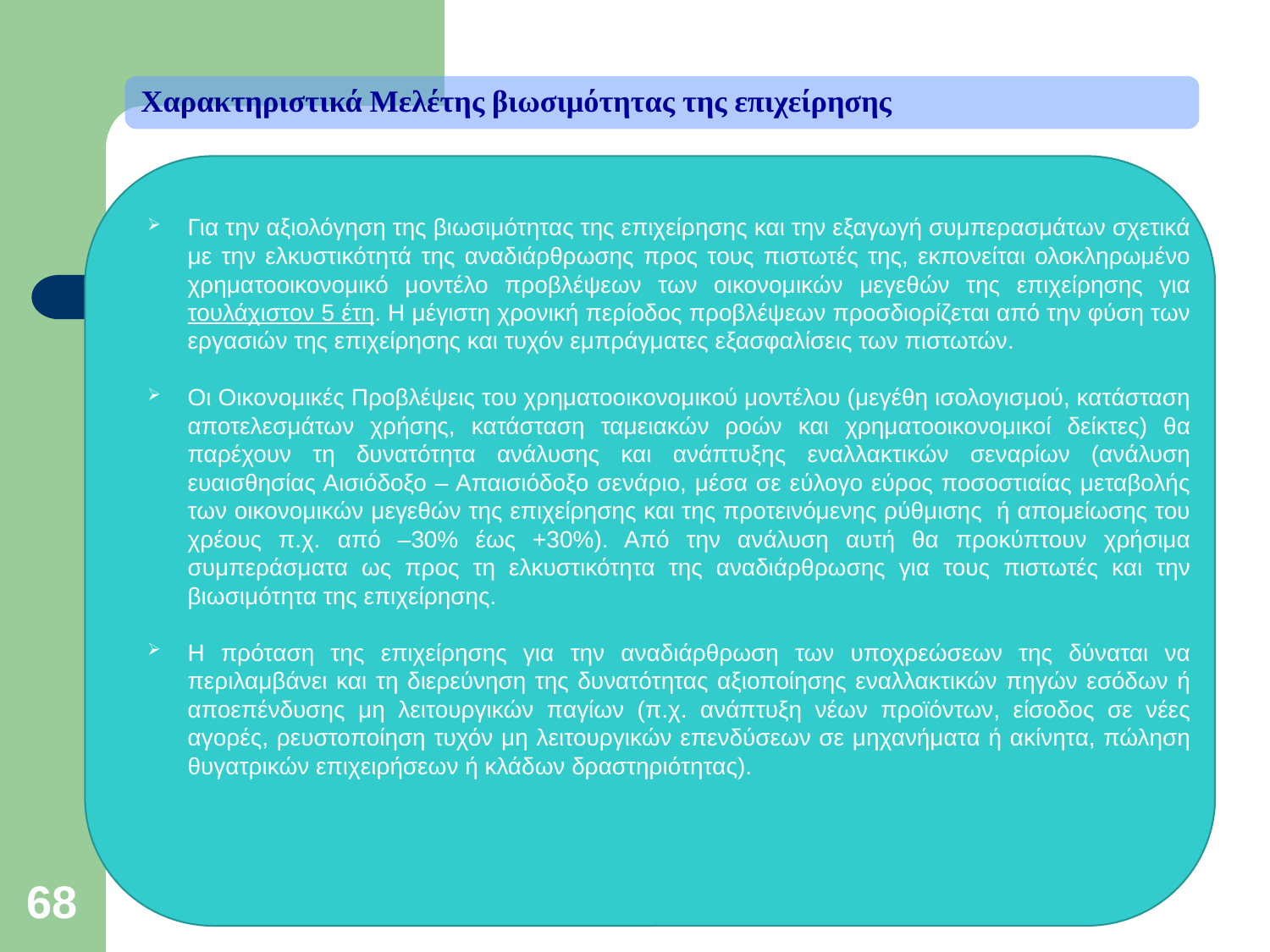

Χαρακτηριστικά Μελέτης βιωσιμότητας της επιχείρησης

Για την αξιολόγηση της βιωσιμότητας της επιχείρησης και την εξαγωγή συμπερασμάτων σχετικά με την ελκυστικότητά της αναδιάρθρωσης προς τους πιστωτές της, εκπονείται ολοκληρωμένο χρηματοοικονομικό μοντέλο προβλέψεων των οικονομικών μεγεθών της επιχείρησης για τουλάχιστον 5 έτη. Η μέγιστη χρονική περίοδος προβλέψεων προσδιορίζεται από την φύση των εργασιών της επιχείρησης και τυχόν εμπράγματες εξασφαλίσεις των πιστωτών.

Οι Οικονομικές Προβλέψεις του χρηματοοικονομικού μοντέλου (μεγέθη ισολογισμού, κατάσταση αποτελεσμάτων χρήσης, κατάσταση ταμειακών ροών και χρηματοοικονομικοί δείκτες) θα παρέχουν τη δυνατότητα ανάλυσης και ανάπτυξης εναλλακτικών σεναρίων (ανάλυση ευαισθησίας Αισιόδοξο – Απαισιόδοξο σενάριο, μέσα σε εύλογο εύρος ποσοστιαίας μεταβολής των οικονομικών μεγεθών της επιχείρησης και της προτεινόμενης ρύθμισης  ή απομείωσης του χρέους π.χ. από –30% έως +30%). Από την ανάλυση αυτή θα προκύπτουν χρήσιμα συμπεράσματα ως προς τη ελκυστικότητα της αναδιάρθρωσης για τους πιστωτές και την βιωσιμότητα της επιχείρησης.

Η πρόταση της επιχείρησης για την αναδιάρθρωση των υποχρεώσεων της δύναται να περιλαμβάνει και τη διερεύνηση της δυνατότητας αξιοποίησης εναλλακτικών πηγών εσόδων ή αποεπένδυσης μη λειτουργικών παγίων (π.χ. ανάπτυξη νέων προϊόντων, είσοδος σε νέες αγορές, ρευστοποίηση τυχόν μη λειτουργικών επενδύσεων σε μηχανήματα ή ακίνητα, πώληση θυγατρικών επιχειρήσεων ή κλάδων δραστηριότητας).

68